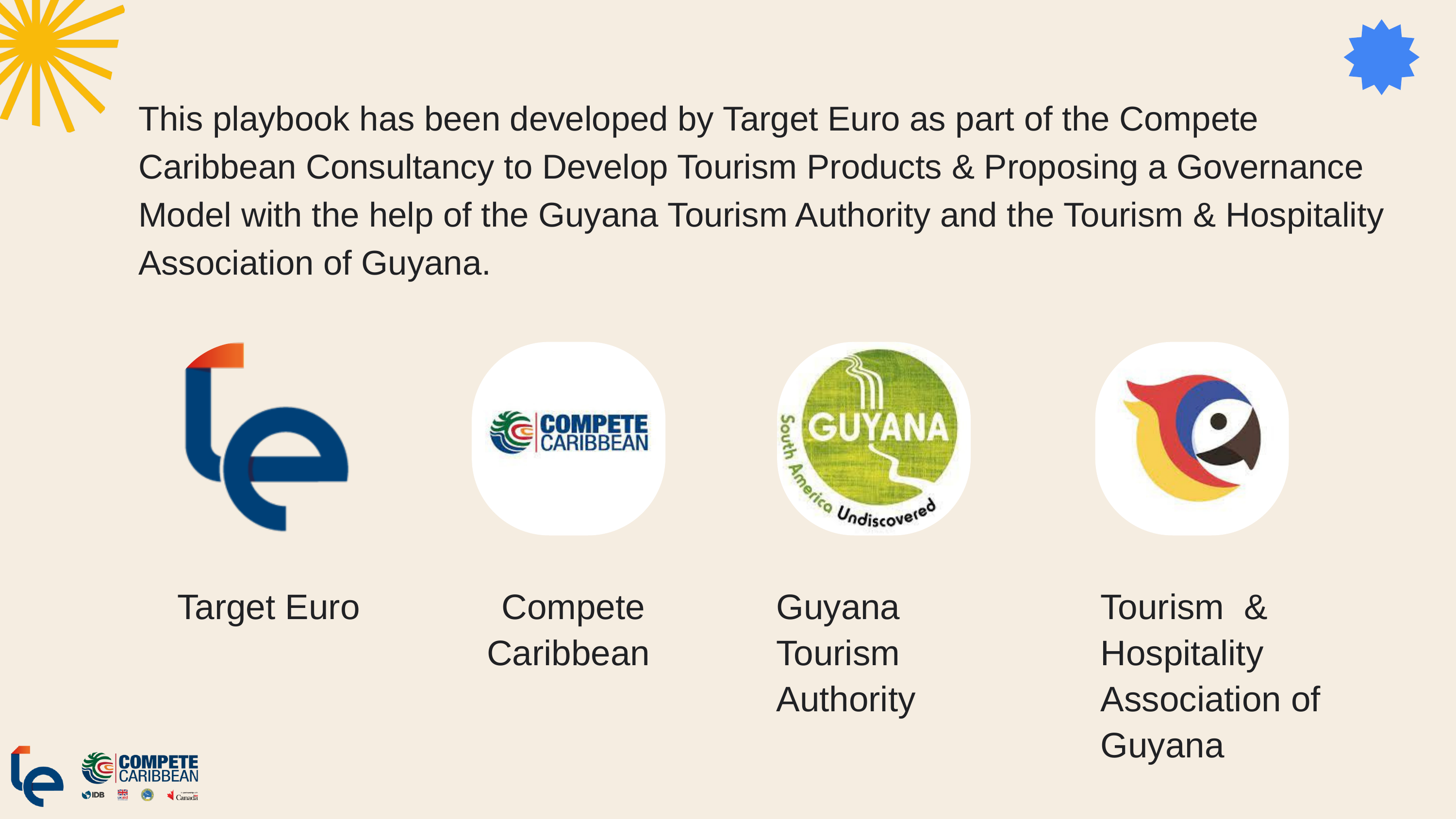

This playbook has been developed by Target Euro as part of the Compete Caribbean Consultancy to Develop Tourism Products & Proposing a Governance Model with the help of the Guyana Tourism Authority and the Tourism & Hospitality Association of Guyana.

Target Euro
Compete Caribbean
Guyana Tourism Authority
Tourism  & Hospitality Association of Guyana